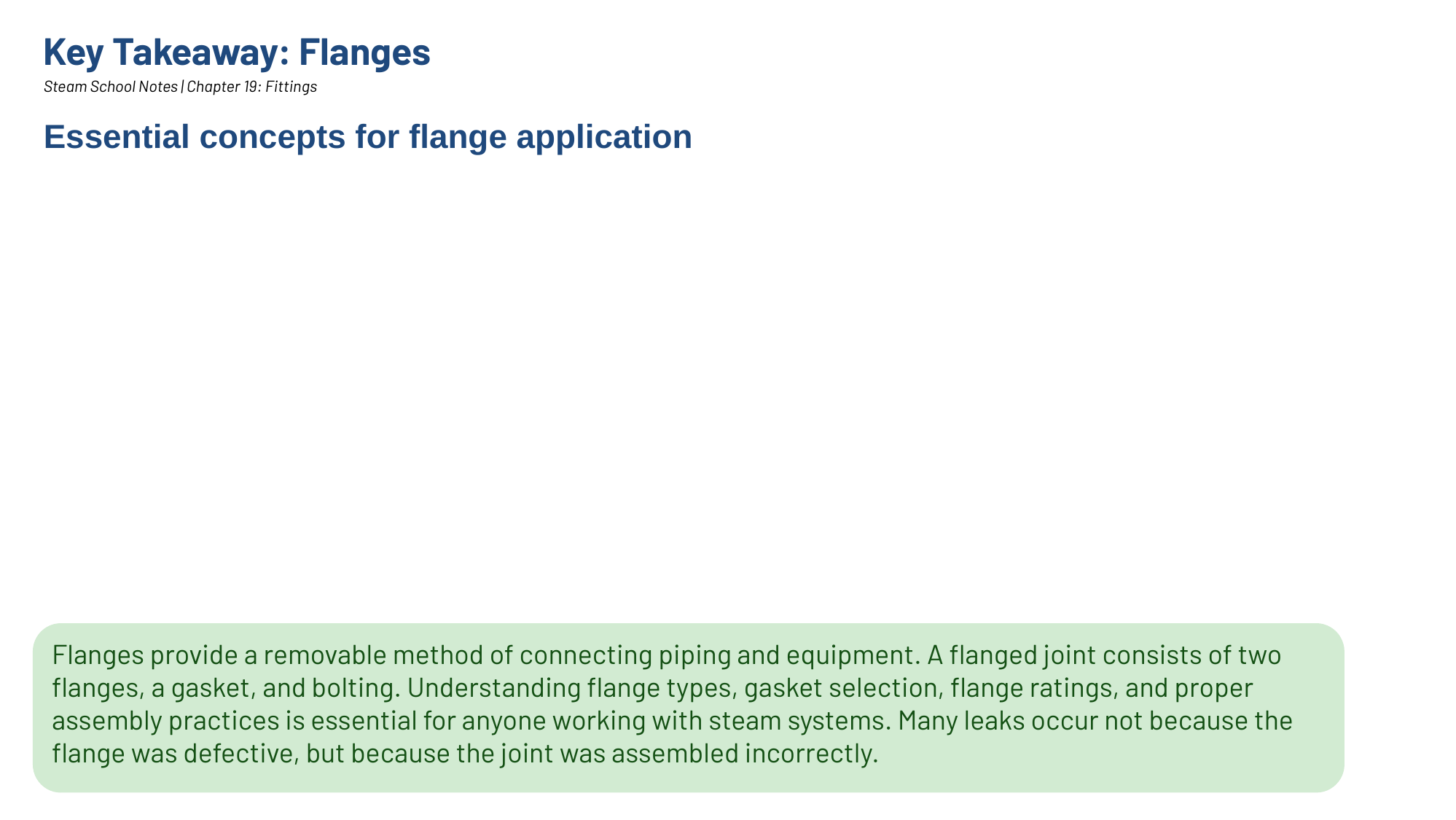

Key Takeaway: Flanges
Steam School Notes | Chapter 19: Fittings
Essential concepts for flange application
Flanges provide a removable method of connecting piping and equipment. A flanged joint consists of two flanges, a gasket, and bolting. Understanding flange types, gasket selection, flange ratings, and proper assembly practices is essential for anyone working with steam systems. Many leaks occur not because the flange was defective, but because the joint was assembled incorrectly.